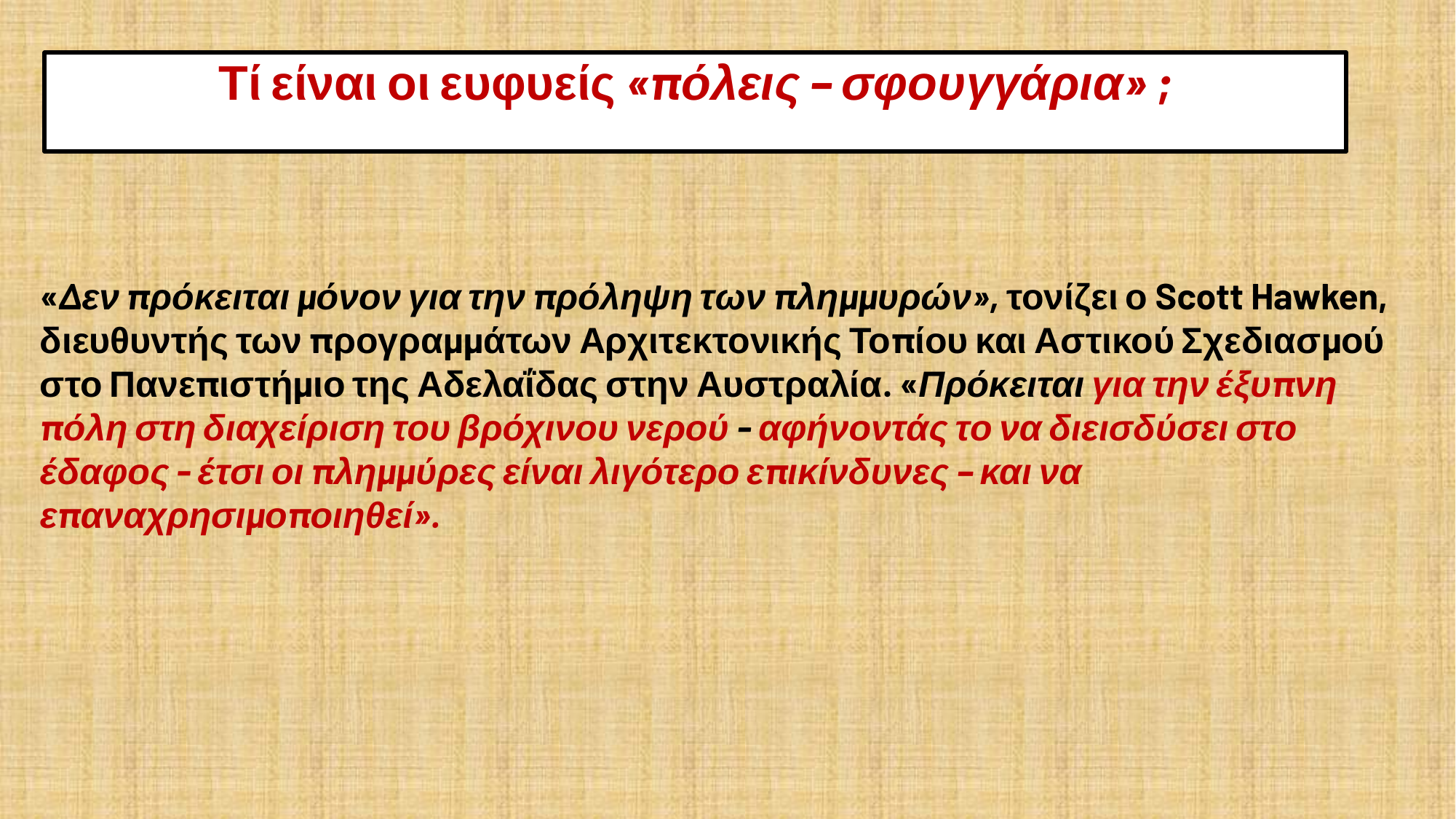

Τί είναι οι ευφυείς «πόλεις – σφουγγάρια» ;
«Δεν πρόκειται μόνον για την πρόληψη των πλημμυρών», τονίζει ο Scott Hawken, διευθυντής των προγραμμάτων Αρχιτεκτονικής Τοπίου και Αστικού Σχεδιασμού στο Πανεπιστήμιο της Αδελαΐδας στην Αυστραλία. «Πρόκειται για την έξυπνη πόλη στη διαχείριση του βρόχινου νερού - αφήνοντάς το να διεισδύσει στο έδαφος - έτσι οι πλημμύρες είναι λιγότερο επικίνδυνες – και να επαναχρησιμοποιηθεί».